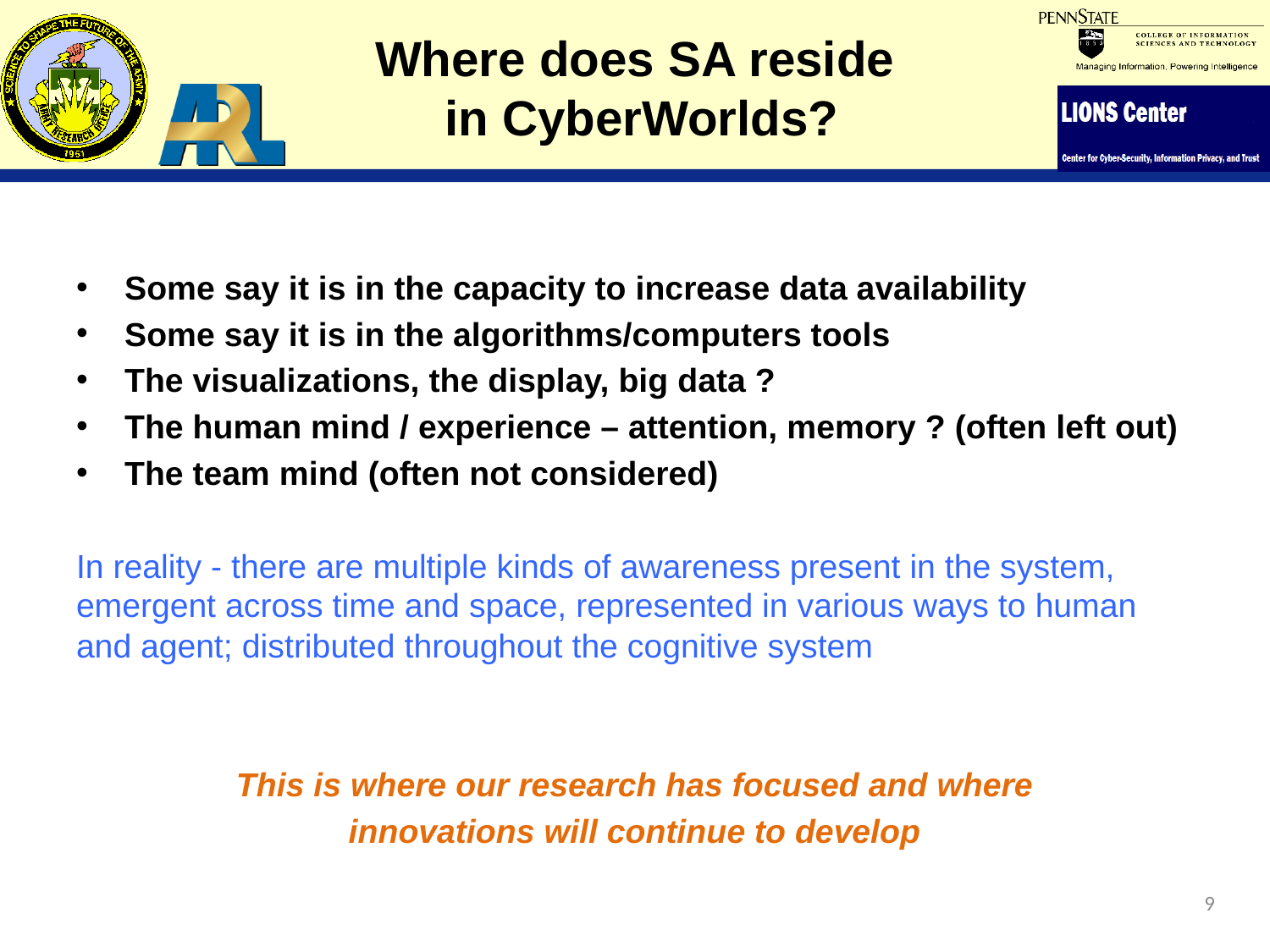

# Where does SA reside in CyberWorlds?
Some say it is in the capacity to increase data availability
Some say it is in the algorithms/computers tools
The visualizations, the display, big data ?
The human mind / experience – attention, memory ? (often left out)
The team mind (often not considered)

In reality - there are multiple kinds of awareness present in the system, emergent across time and space, represented in various ways to human and agent; distributed throughout the cognitive system

This is where our research has focused and where
 innovations will continue to develop